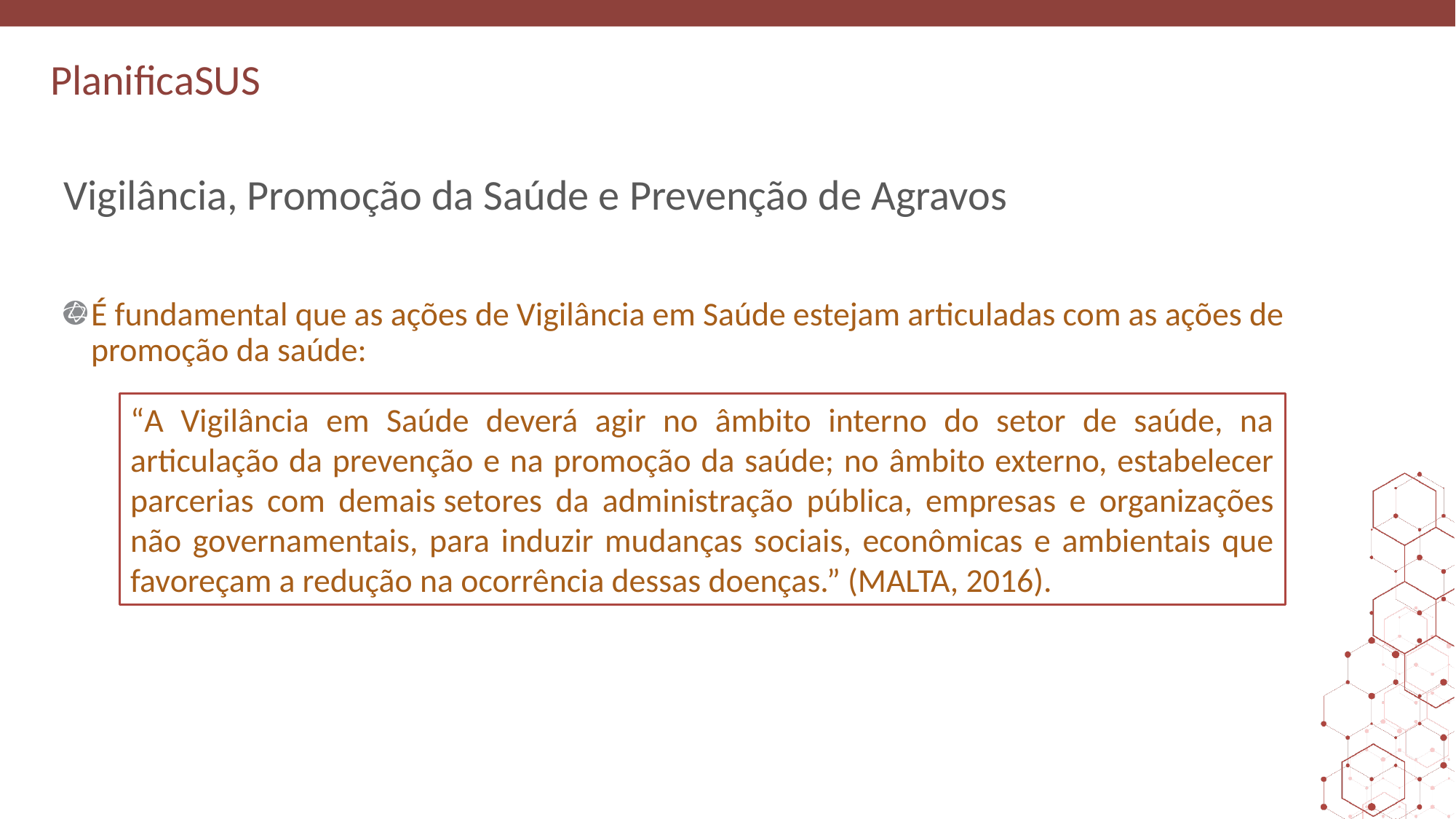

# Vigilância, Promoção da Saúde e Prevenção de Agravos
É fundamental que as ações de Vigilância em Saúde estejam articuladas com as ações de promoção da saúde:
“A Vigilância em Saúde deverá agir no âmbito interno do setor de saúde, na articulação da prevenção e na promoção da saúde; no âmbito externo, estabelecer parcerias com demais setores da administração pública, empresas e organizações não governamentais, para induzir mudanças sociais, econômicas e ambientais que favoreçam a redução na ocorrência dessas doenças.” (MALTA, 2016).